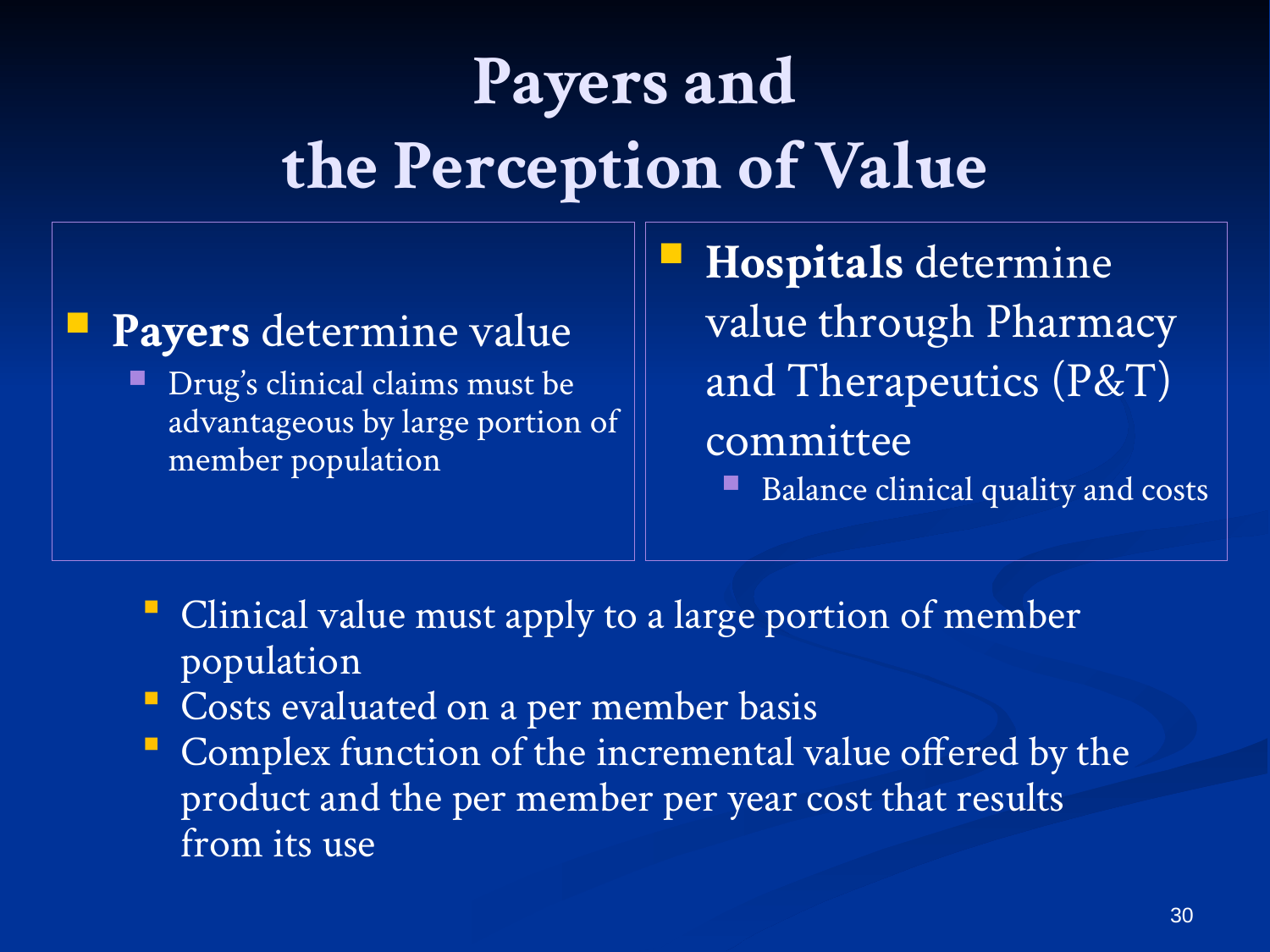

# Payers and the Perception of Value
Payers determine value
Drug’s clinical claims must be advantageous by large portion of member population
Hospitals determine value through Pharmacy and Therapeutics (P&T) committee
Balance clinical quality and costs
Clinical value must apply to a large portion of member population
Costs evaluated on a per member basis
Complex function of the incremental value offered by the product and the per member per year cost that results from its use
30